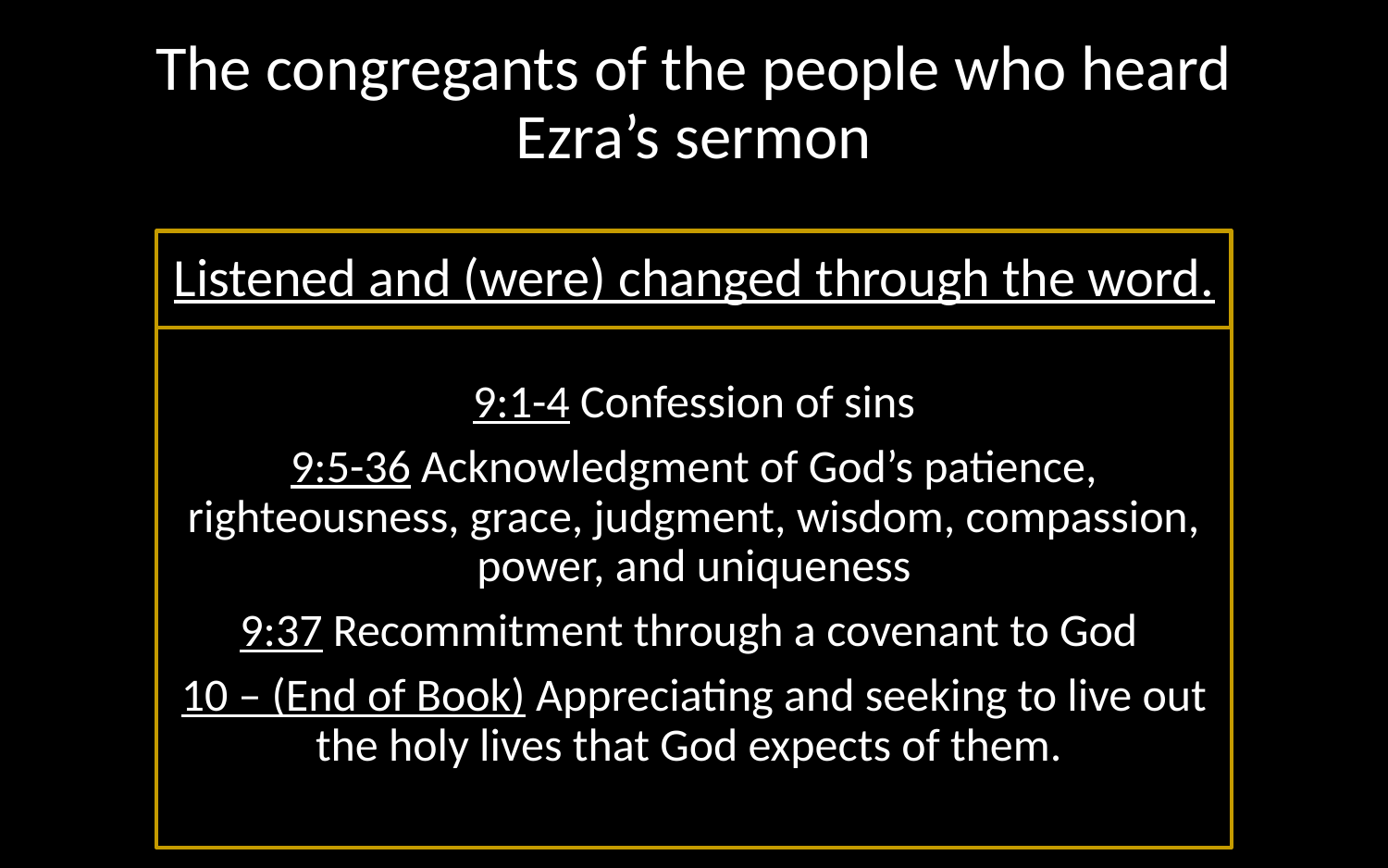

# The congregants of the people who heard Ezra’s sermon

9:1-4 Confession of sins
9:5-36 Acknowledgment of God’s patience, righteousness, grace, judgment, wisdom, compassion, power, and uniqueness
9:37 Recommitment through a covenant to God
10 – (End of Book) Appreciating and seeking to live out the holy lives that God expects of them.
Listened and (were) changed through the word.